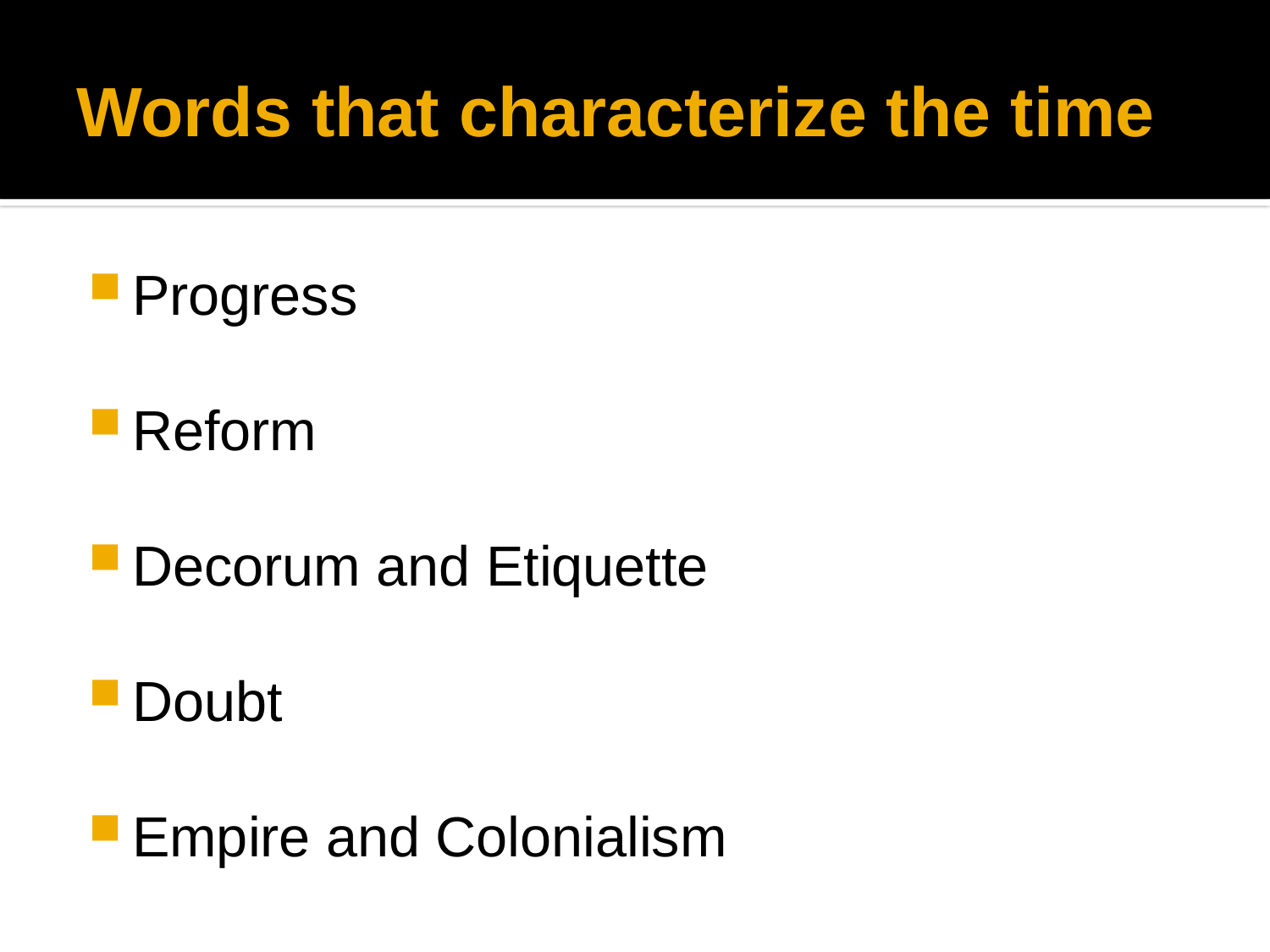

# Words that characterize the time
Progress

Reform

Decorum and Etiquette

Doubt

Empire and Colonialism